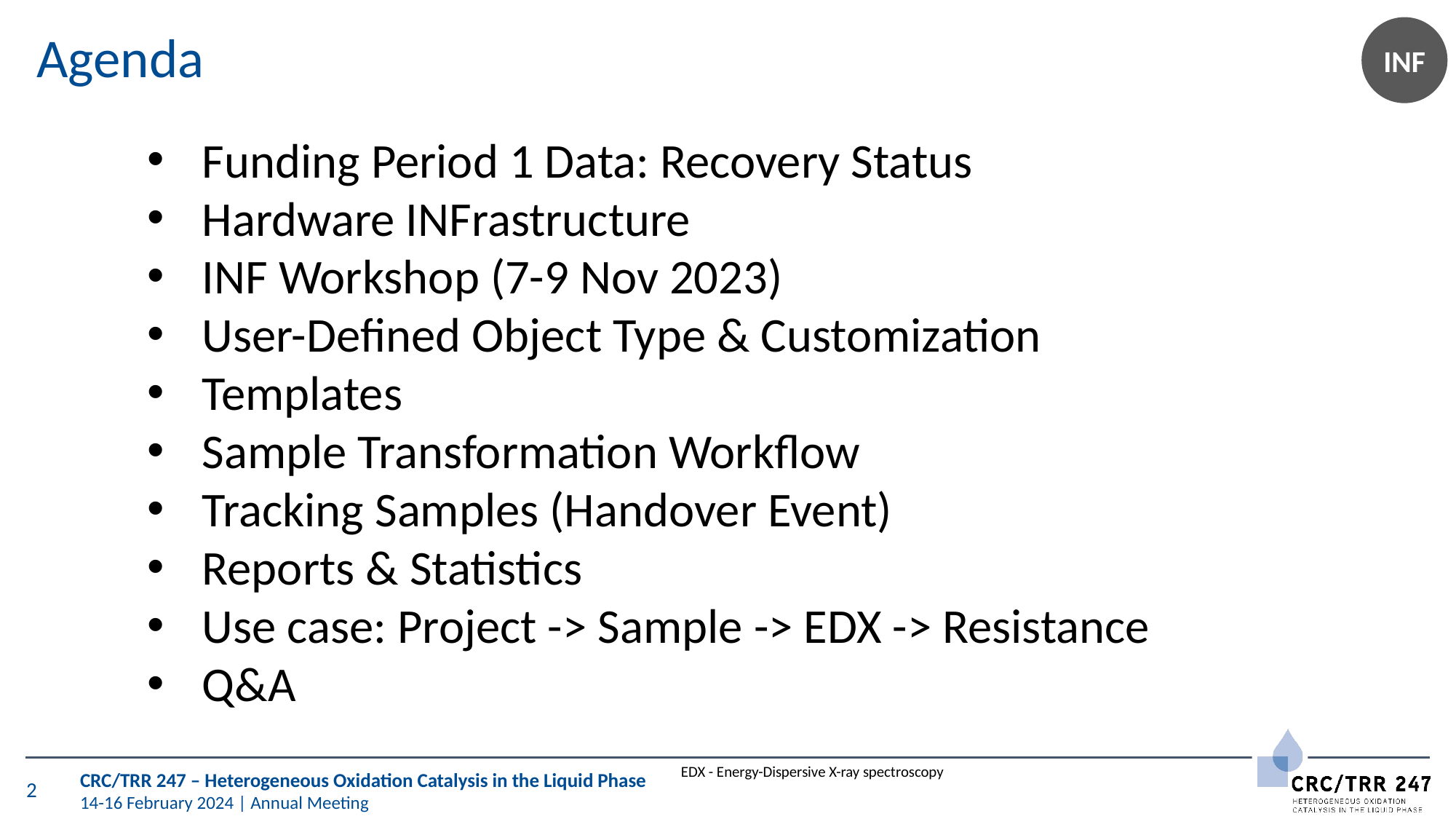

# Agenda
Funding Period 1 Data: Recovery Status
Hardware INFrastructure
INF Workshop (7-9 Nov 2023)
User-Defined Object Type & Customization
Templates
Sample Transformation Workflow
Tracking Samples (Handover Event)
Reports & Statistics
Use case: Project -> Sample -> EDX -> Resistance
Q&A
EDX - Energy-Dispersive X-ray spectroscopy